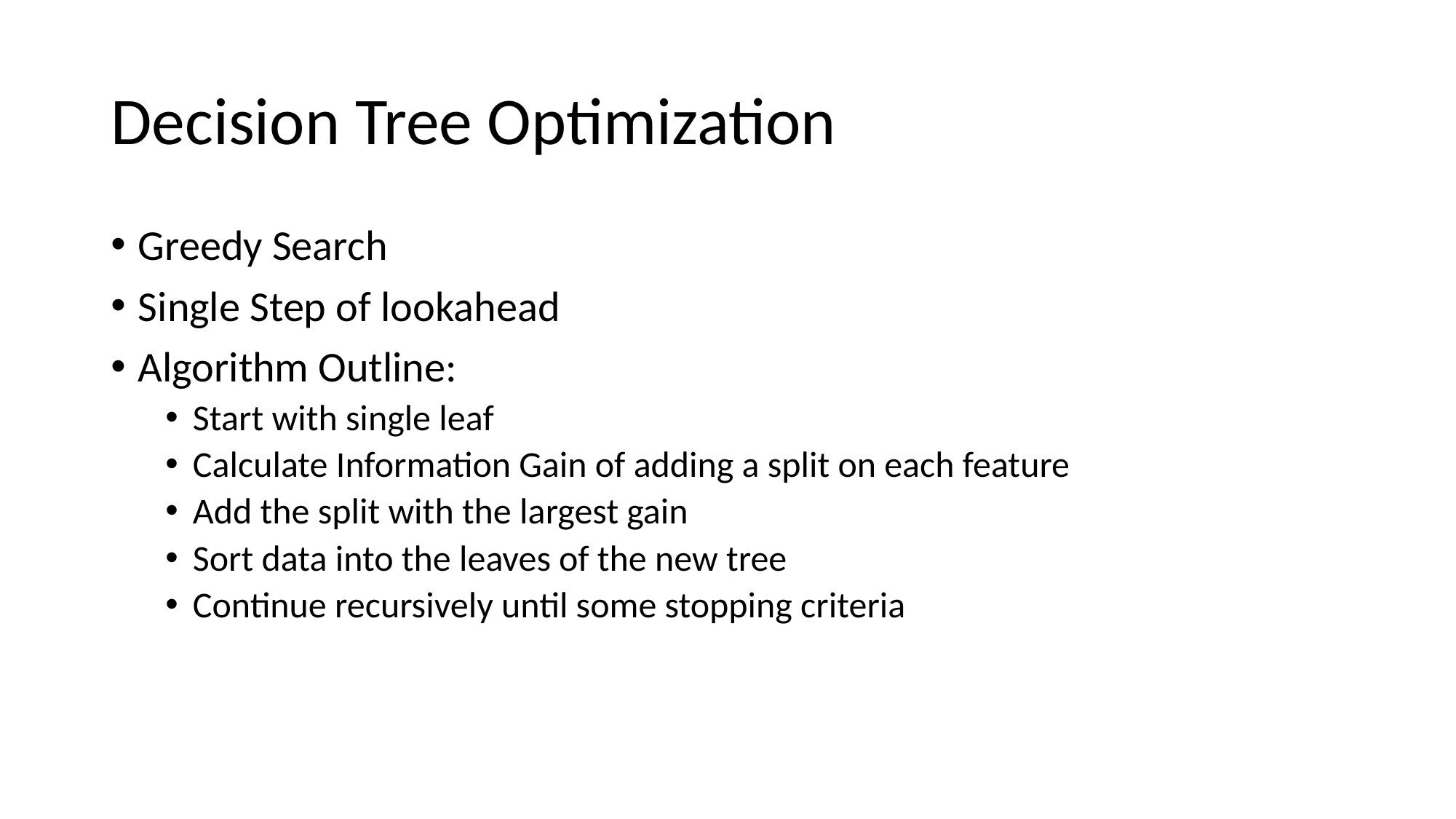

# Decision Tree Optimization
Greedy Search
Single Step of lookahead
Algorithm Outline:
Start with single leaf
Calculate Information Gain of adding a split on each feature
Add the split with the largest gain
Sort data into the leaves of the new tree
Continue recursively until some stopping criteria